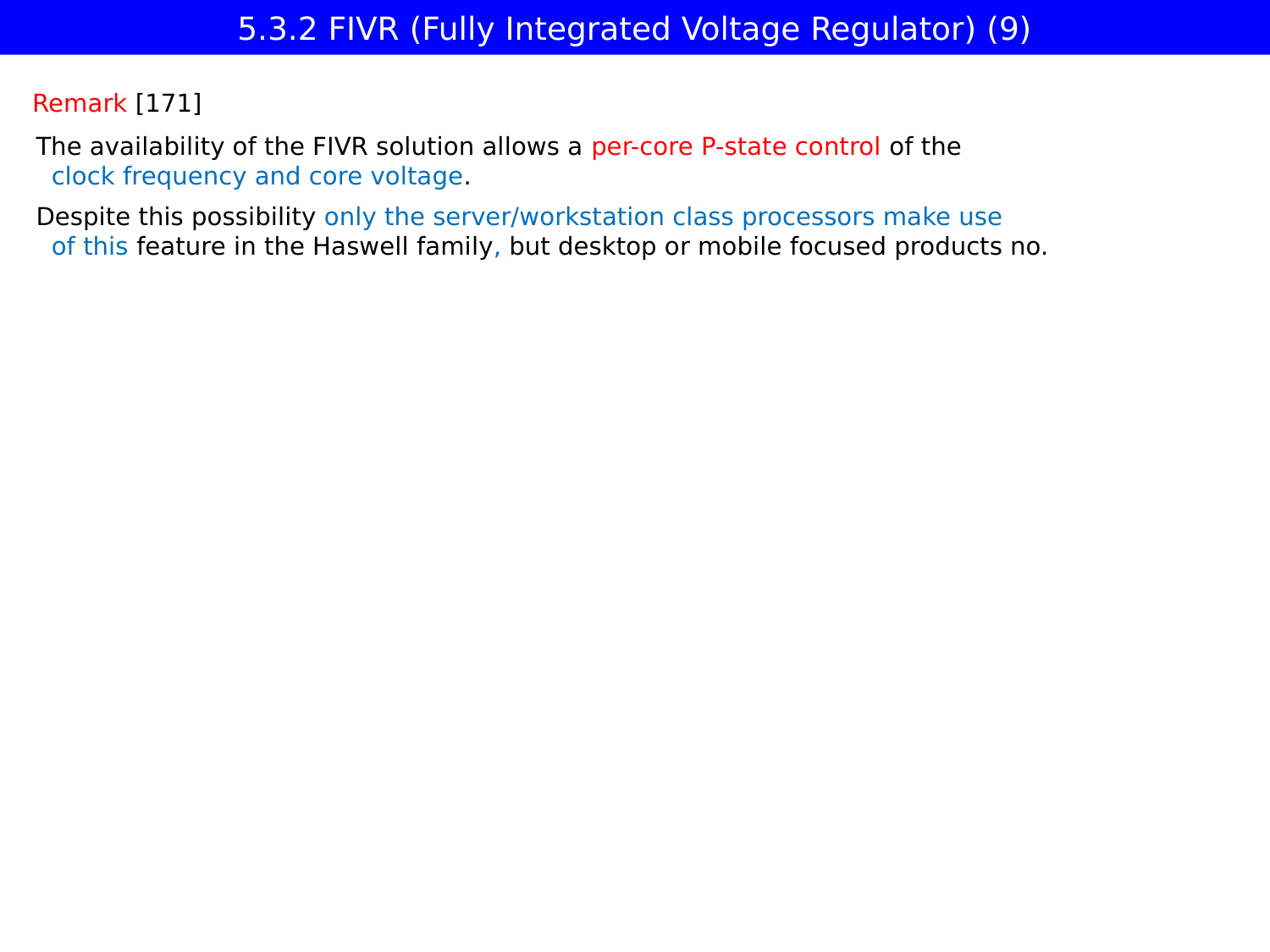

# 5.3.2 FIVR (Fully Integrated Voltage Regulator) (9)
Remark [171]
The availability of the FIVR solution allows a per-core P-state control of the
  clock frequency and core voltage.
Despite this possibility only the server/workstation class processors make use
  of this feature in the Haswell family, but desktop or mobile focused products no.